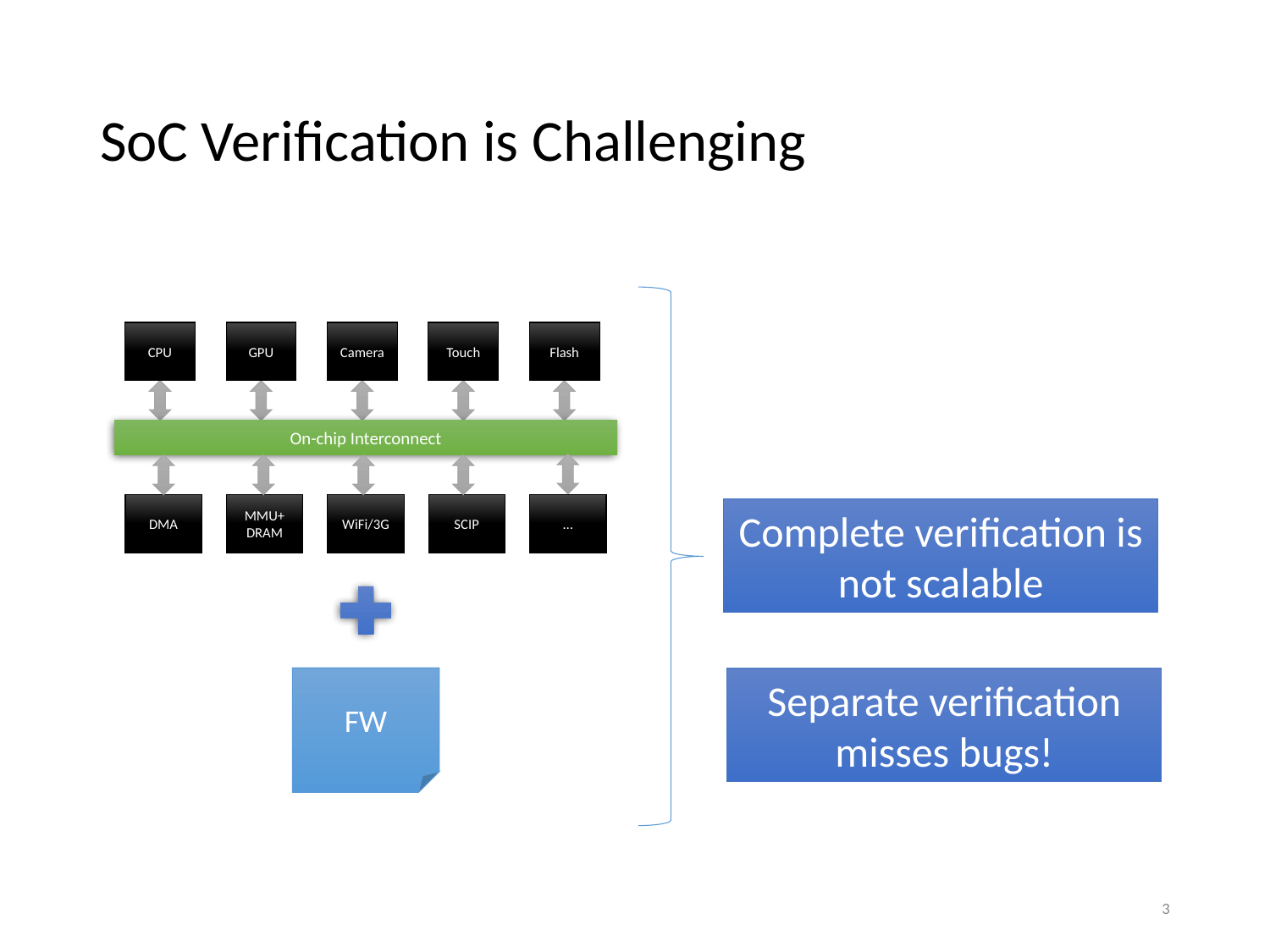

# SoC Verification is Challenging

CPU
GPU
Camera
Touch
Flash

On-chip Interconnect

DMA
MMU+
DRAM
WiFi/3G
SCIP
…
Complete verification is not scalable

FW
Separate verification misses bugs!
3